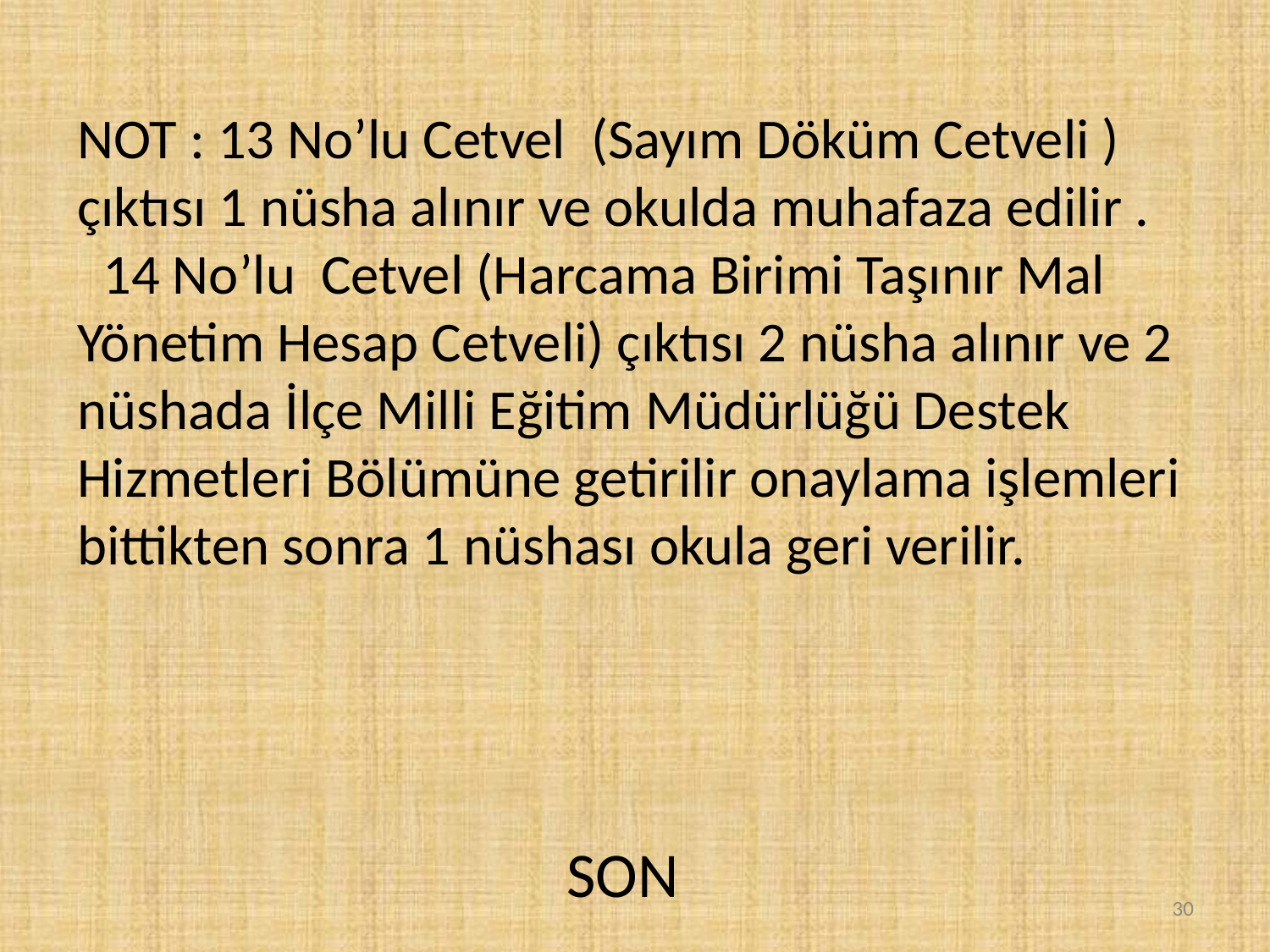

NOT : 13 No’lu Cetvel  (Sayım Döküm Cetveli ) çıktısı 1 nüsha alınır ve okulda muhafaza edilir .
  14 No’lu  Cetvel (Harcama Birimi Taşınır Mal Yönetim Hesap Cetveli) çıktısı 2 nüsha alınır ve 2 nüshada İlçe Milli Eğitim Müdürlüğü Destek Hizmetleri Bölümüne getirilir onaylama işlemleri bittikten sonra 1 nüshası okula geri verilir.

                                  SON
30